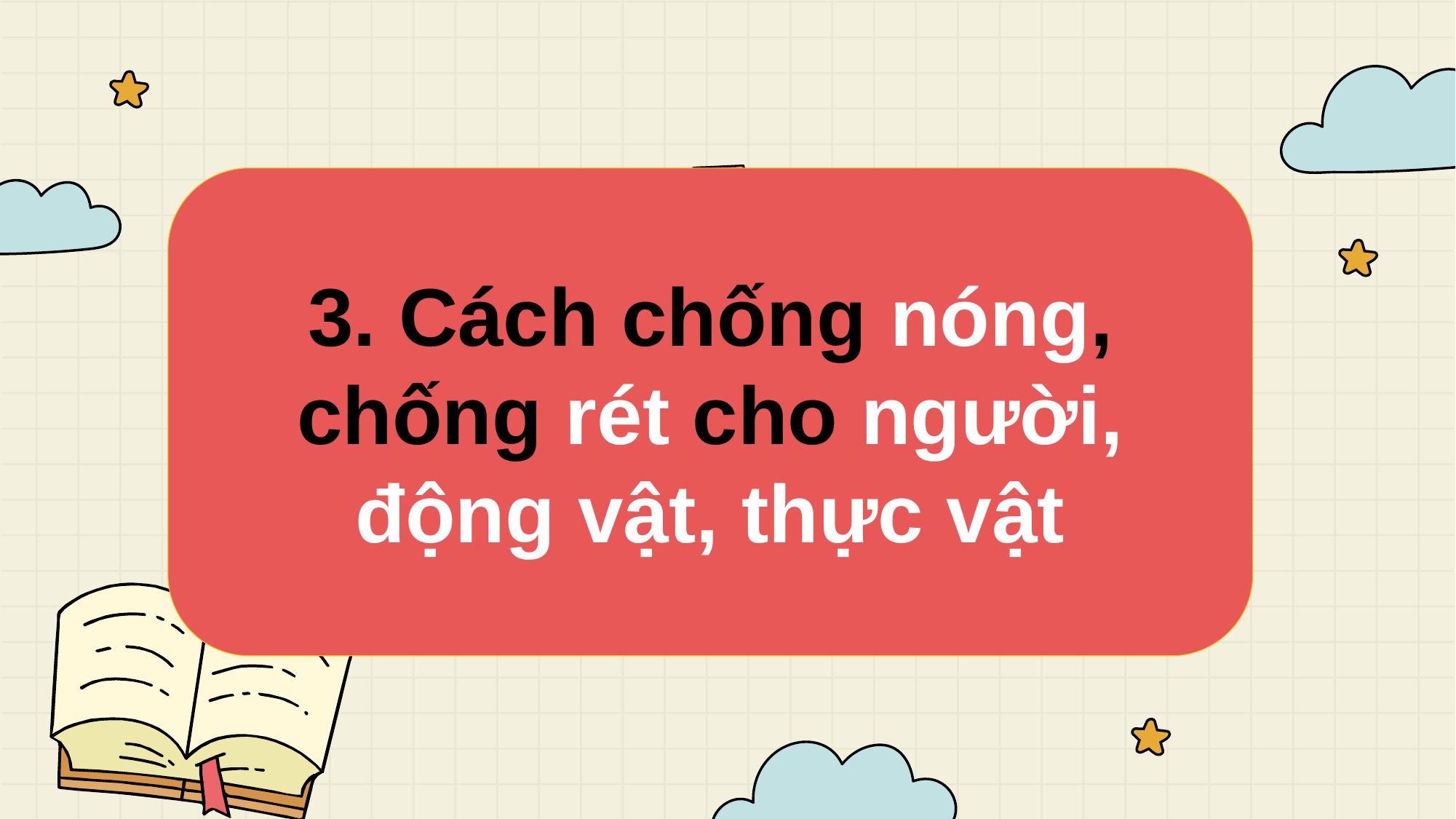

3. Cách chống nóng, chống rét cho người, động vật, thực vật